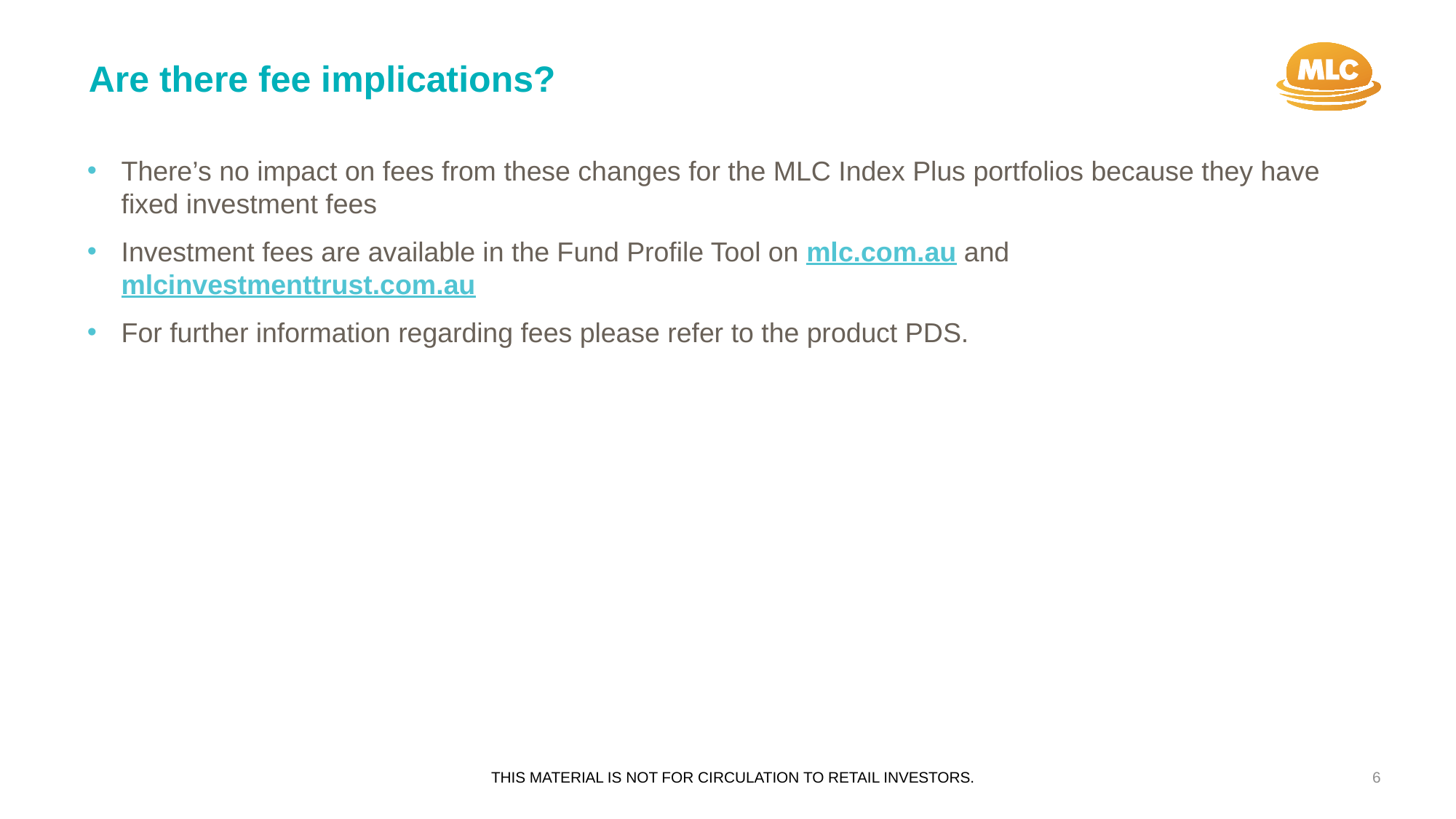

Are there fee implications?

There’s no impact on fees from these changes for the MLC Index Plus portfolios because they have fixed investment fees
Investment fees are available in the Fund Profile Tool on mlc.com.au and mlcinvestmenttrust.com.au
For further information regarding fees please refer to the product PDS.
6
THIS MATERIAL IS NOT FOR CIRCULATION TO RETAIL INVESTORS.